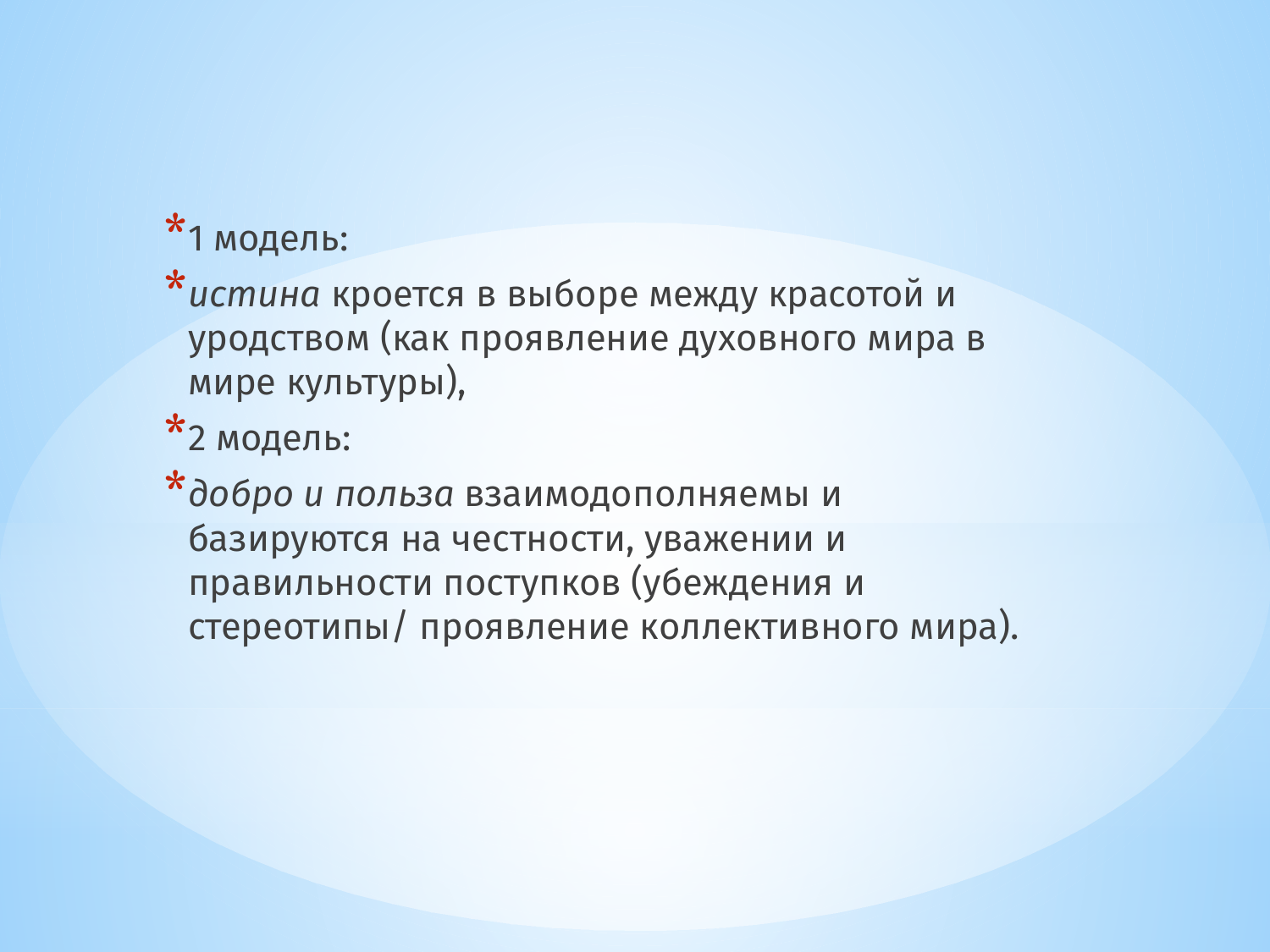

1 модель:
истина кроется в выборе между красотой и уродством (как проявление духовного мира в мире культуры),
2 модель:
добро и польза взаимодополняемы и базируются на честности, уважении и правильности поступков (убеждения и стереотипы/ проявление коллективного мира).

#